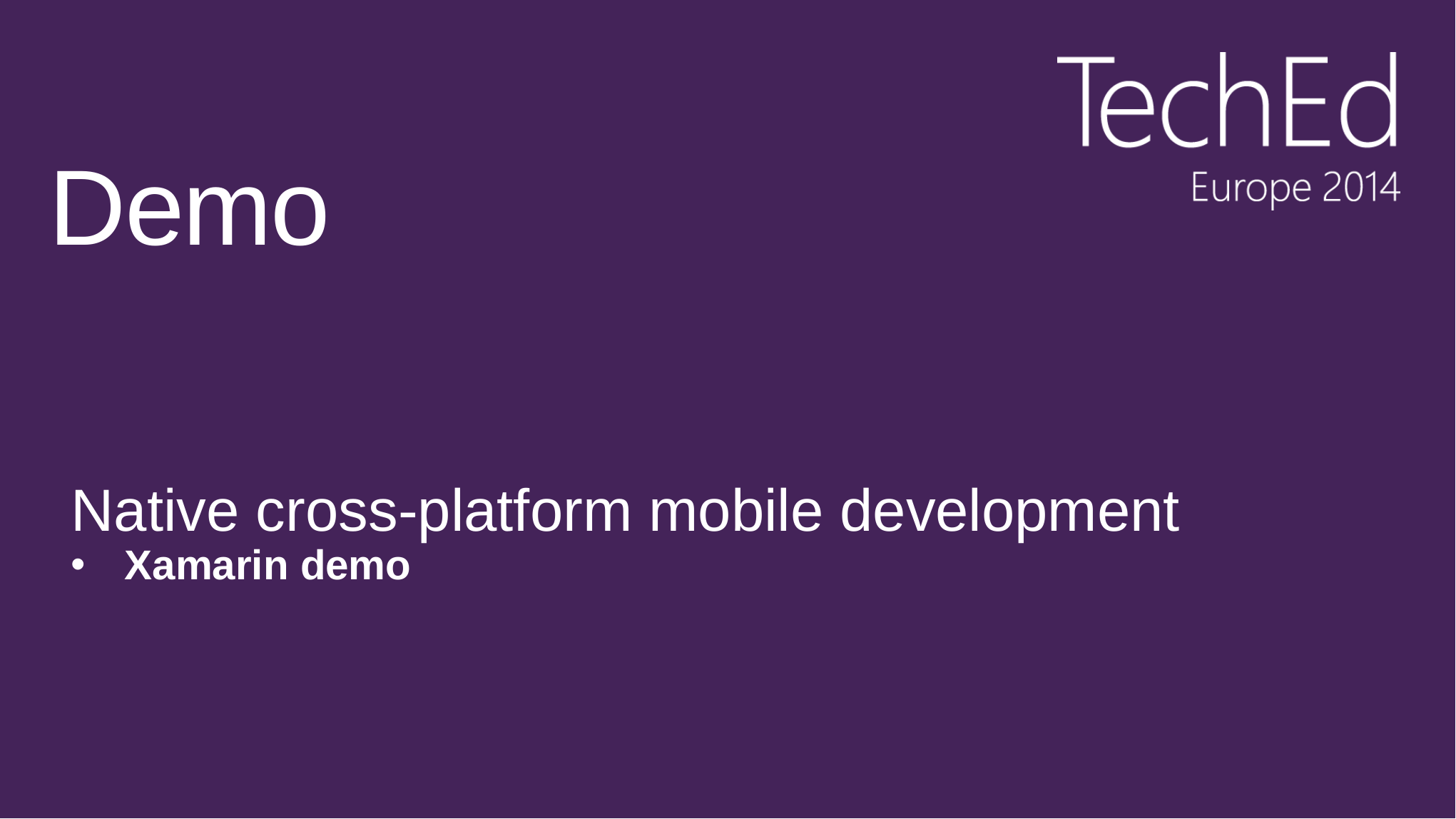

# Demo
Native cross-platform mobile development
Xamarin demo